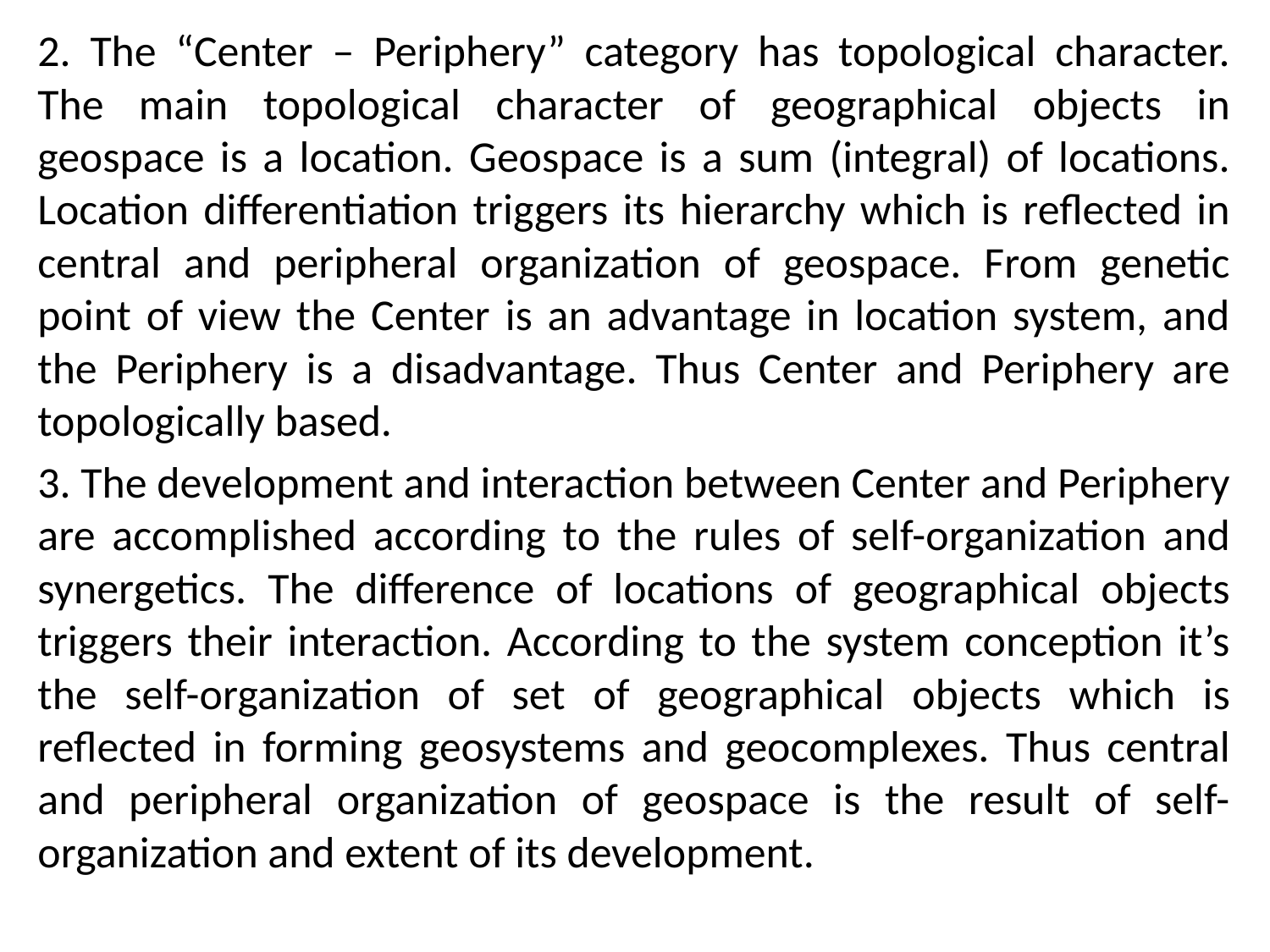

2. The “Center – Periphery” category has topological character. The main topological character of geographical objects in geospace is a location. Geospace is a sum (integral) of locations. Location differentiation triggers its hierarchy which is reflected in central and peripheral organization of geospace. From genetic point of view the Center is an advantage in location system, and the Periphery is a disadvantage. Thus Center and Periphery are topologically based.
3. The development and interaction between Center and Periphery are accomplished according to the rules of self-organization and synergetics. The difference of locations of geographical objects triggers their interaction. According to the system conception it’s the self-organization of set of geographical objects which is reflected in forming geosystems and geocomplexes. Thus central and peripheral organization of geospace is the result of self-organization and extent of its development.